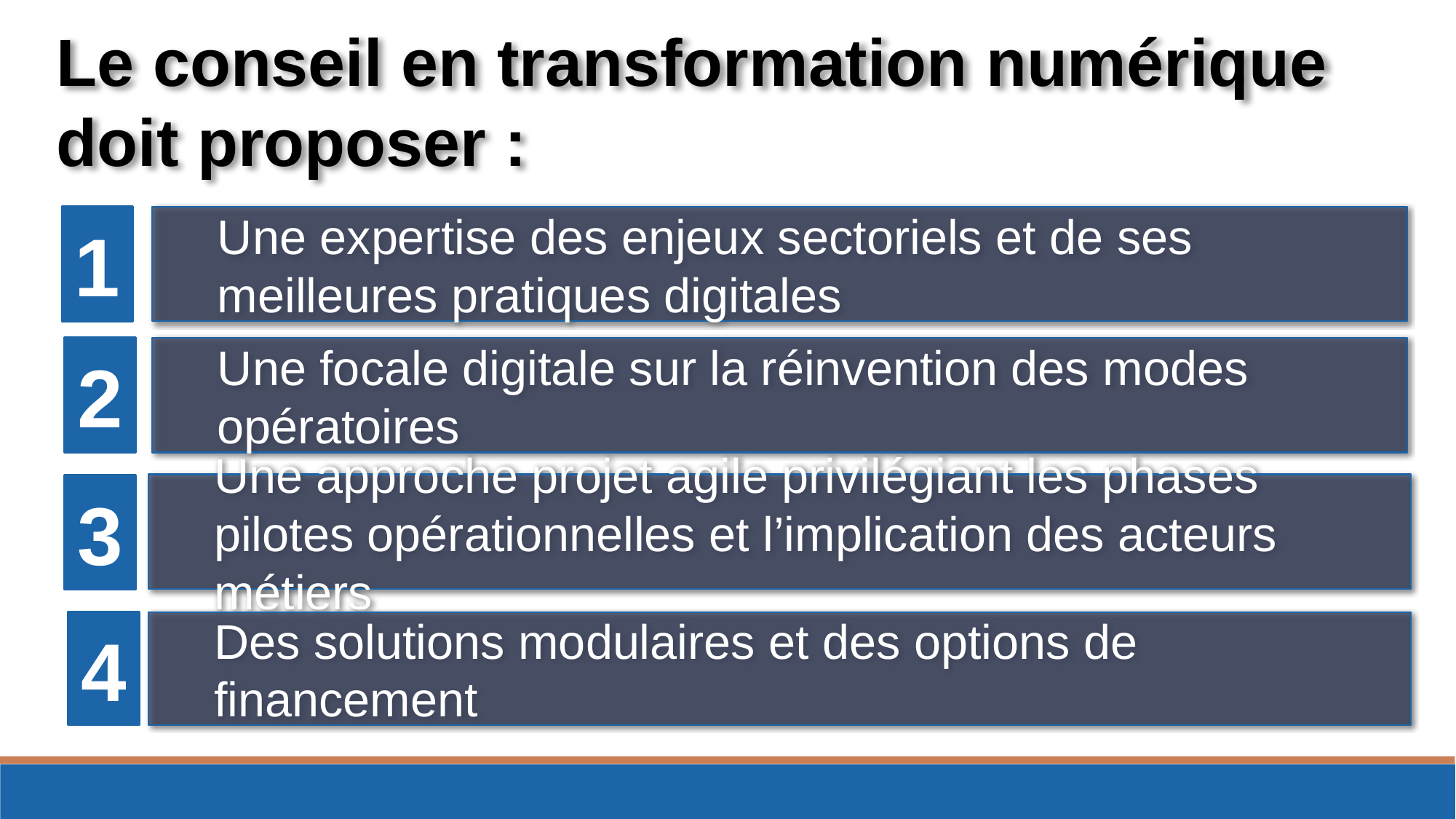

Le conseil en transformation numérique doit proposer :
1
Une expertise des enjeux sectoriels et de ses meilleures pratiques digitales
2
Une focale digitale sur la réinvention des modes opératoires
Une approche projet agile privilégiant les phases pilotes opérationnelles et l’implication des acteurs métiers
3
4
Des solutions modulaires et des options de financement